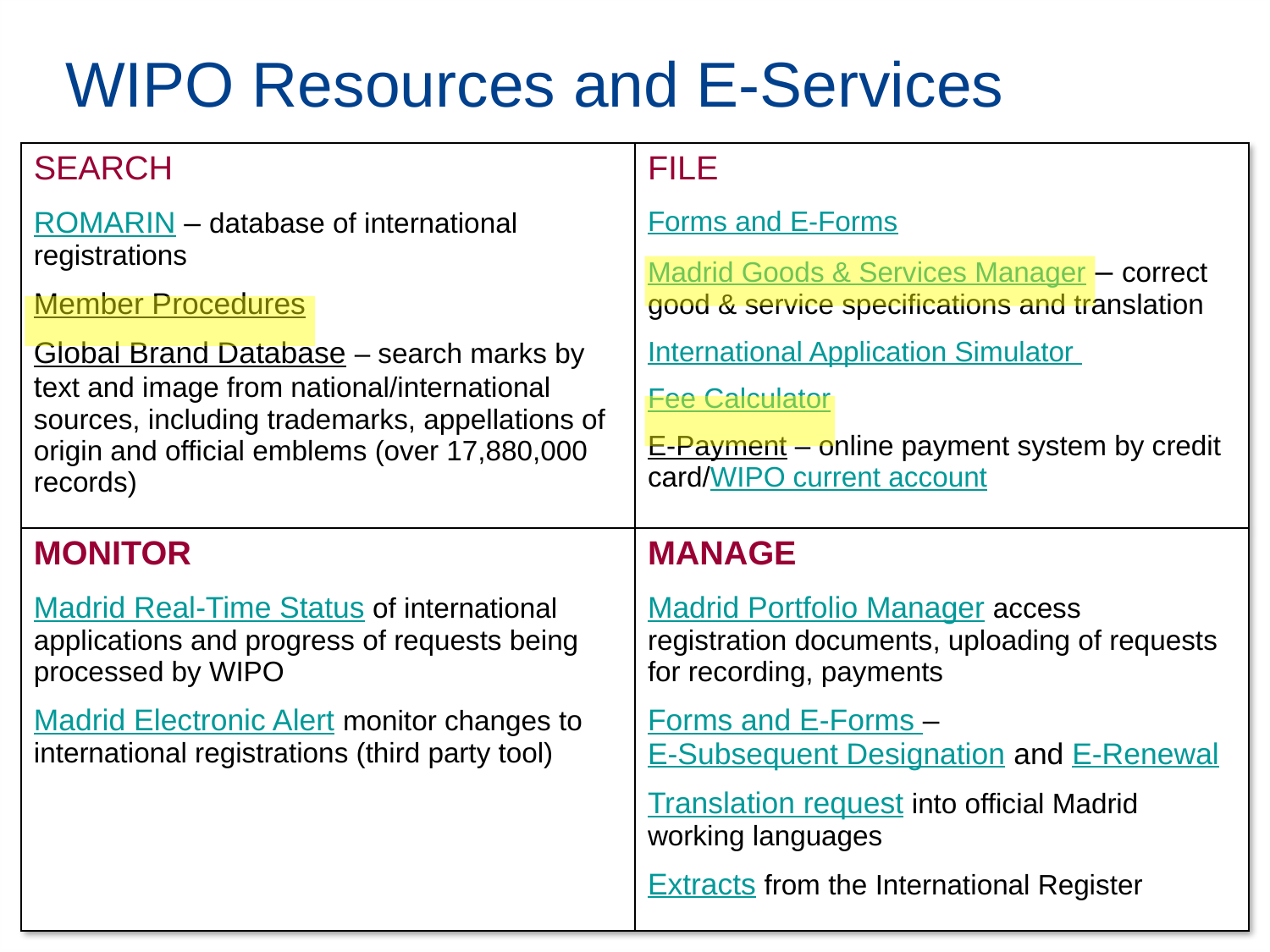

WIPO Resources and E-Services
| SEARCH ROMARIN – database of international registrations Member Procedures Global Brand Database – search marks by text and image from national/international sources, including trademarks, appellations of origin and official emblems (over 17,880,000 records) | FILE Forms and E-Forms Madrid Goods & Services Manager – correct good & service specifications and translation International Application Simulator Fee Calculator E-Payment – online payment system by credit card/WIPO current account |
| --- | --- |
| MONITOR Madrid Real-Time Status of international applications and progress of requests being processed by WIPO Madrid Electronic Alert monitor changes to international registrations (third party tool) | MANAGE Madrid Portfolio Manager access registration documents, uploading of requests for recording, payments Forms and E-Forms – E-Subsequent Designation and E-Renewal Translation request into official Madrid working languages Extracts from the International Register |